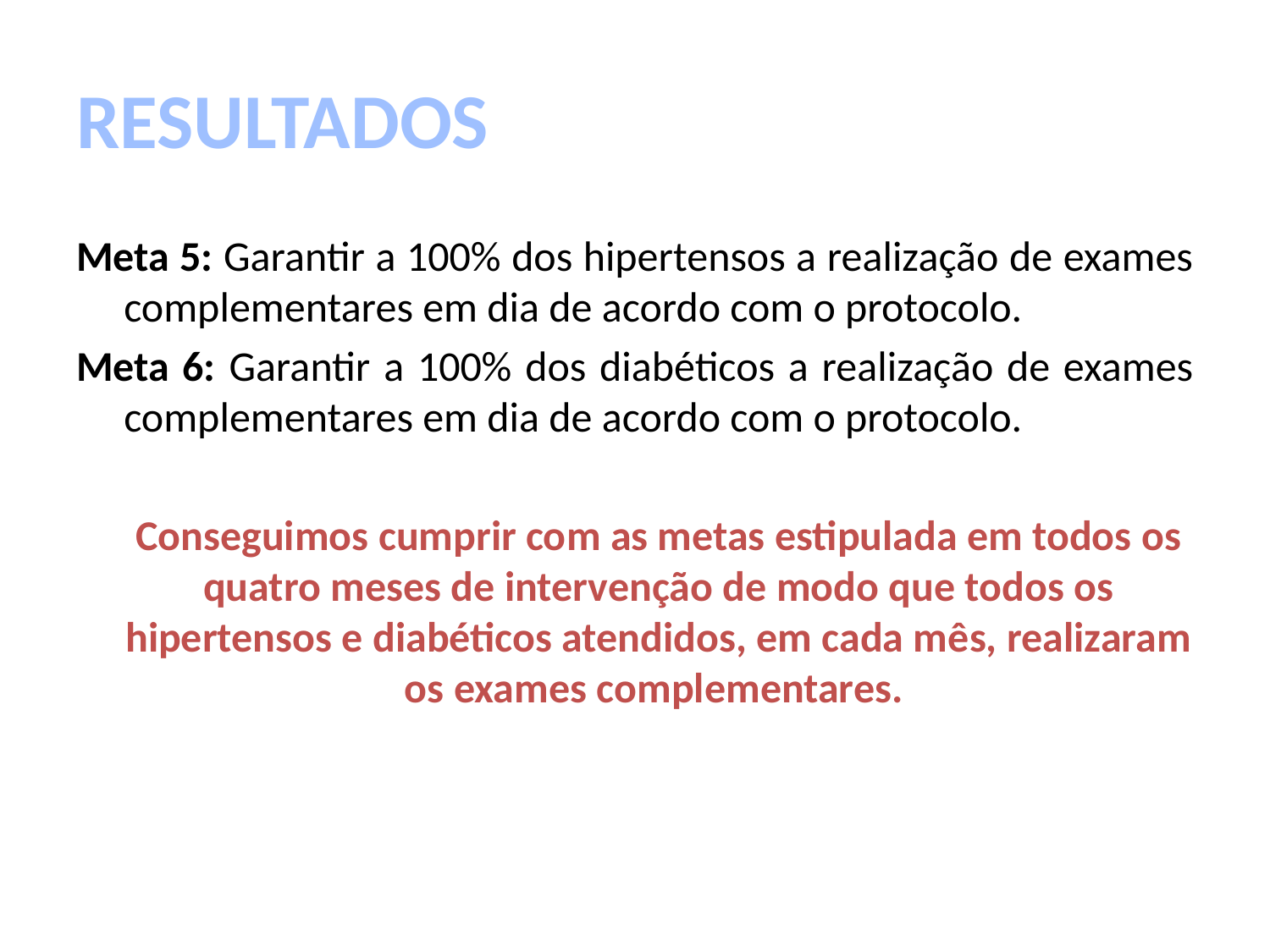

# RESULTADOS
Meta 5: Garantir a 100% dos hipertensos a realização de exames complementares em dia de acordo com o protocolo.
Meta 6: Garantir a 100% dos diabéticos a realização de exames complementares em dia de acordo com o protocolo.

	Conseguimos cumprir com as metas estipulada em todos os quatro meses de intervenção de modo que todos os hipertensos e diabéticos atendidos, em cada mês, realizaram os exames complementares.